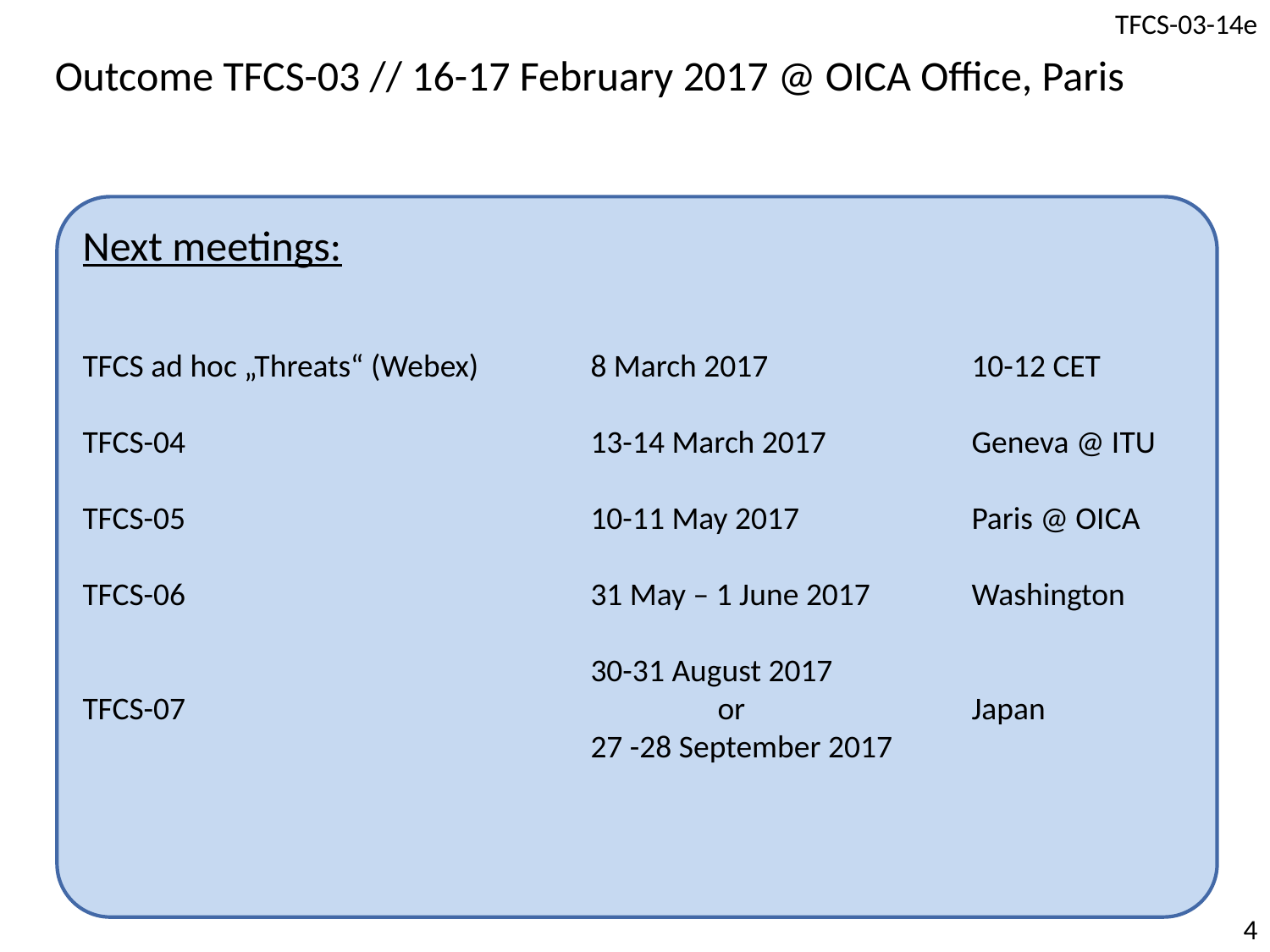

Outcome TFCS-03 // 16-17 February 2017 @ OICA Office, Paris
Next meetings:

TFCS ad hoc „Threats“ (Webex)	8 March 2017		10-12 CET

TFCS-04 				13-14 March 2017		Geneva @ ITU

TFCS-05 				10-11 May 2017 		Paris @ OICA
TFCS-06				31 May – 1 June 2017	Washington

				30-31 August 2017
TFCS-07					or		Japan
				27 -28 September 2017